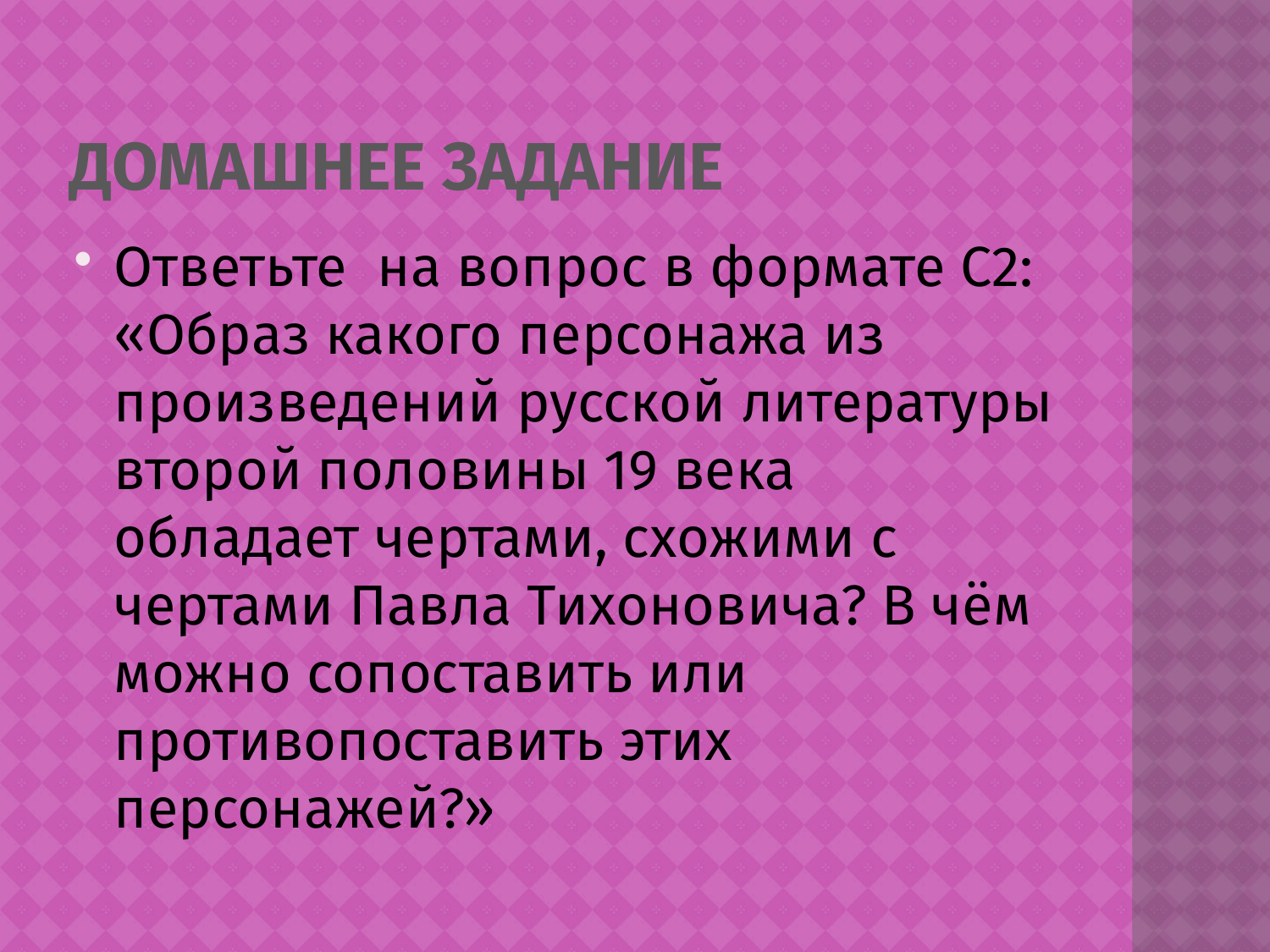

# Домашнее задание
Ответьте  на вопрос в формате С2: «Образ какого персонажа из произведений русской литературы второй половины 19 века обладает чертами, схожими с чертами Павла Тихоновича? В чём можно сопоставить или противопоставить этих персонажей?»